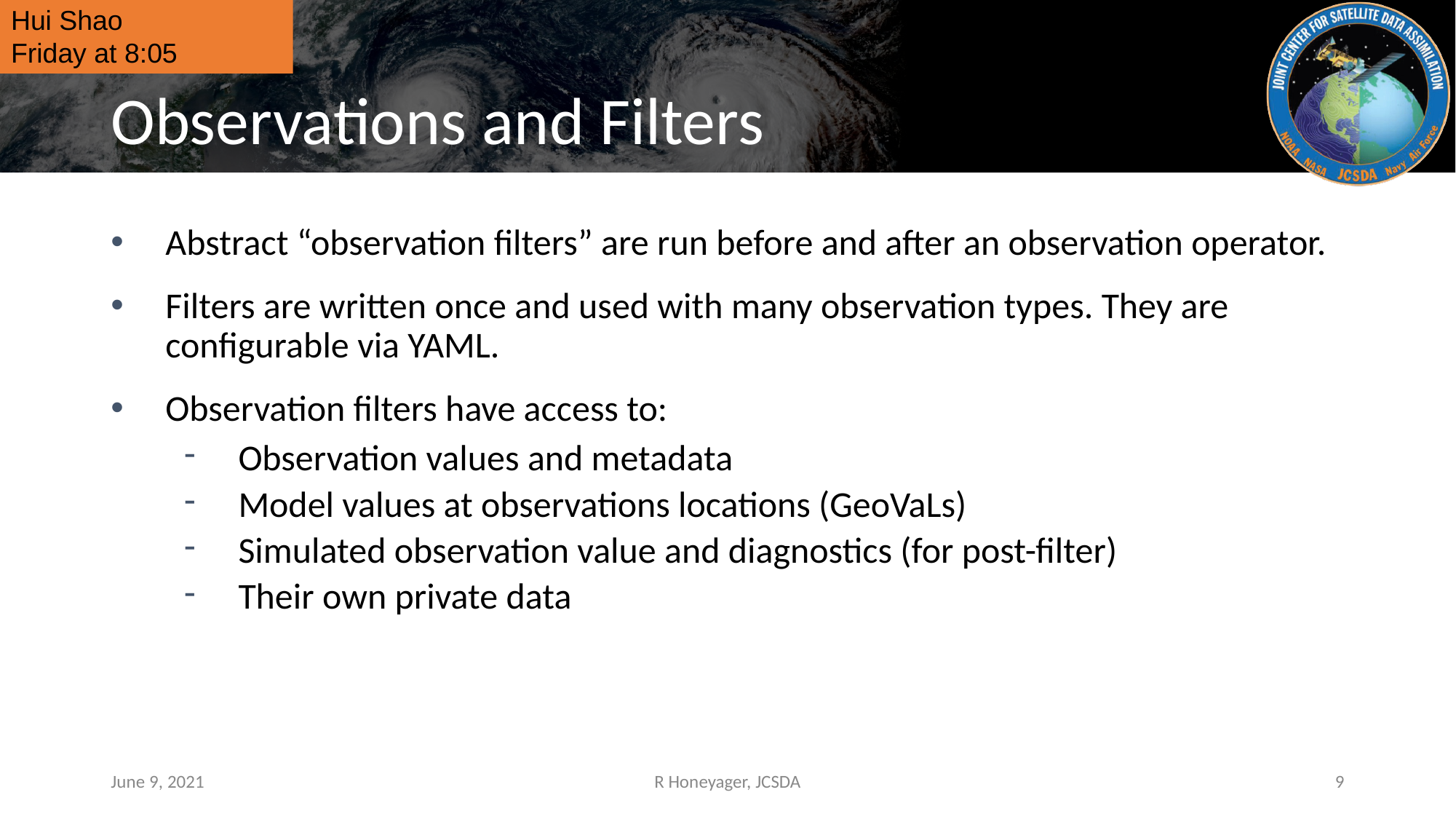

Hui Shao
Friday at 8:05
# Observations and Filters
Abstract “observation filters” are run before and after an observation operator.
Filters are written once and used with many observation types. They are configurable via YAML.
Observation filters have access to:
Observation values and metadata
Model values at observations locations (GeoVaLs)
Simulated observation value and diagnostics (for post-filter)
Their own private data

June 9, 2021
R Honeyager, JCSDA
9